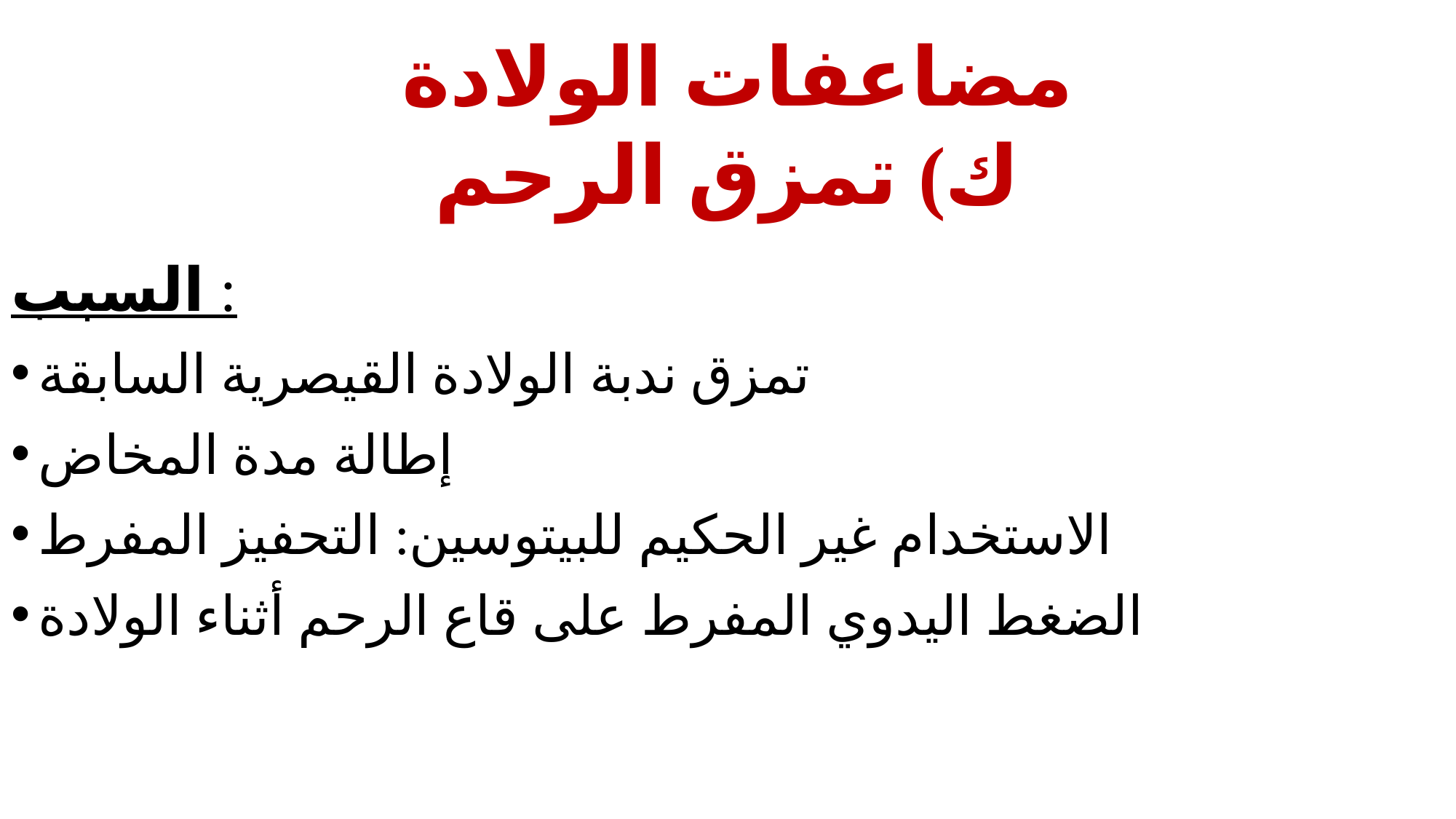

# مضاعفات الولادة ك) تمزق الرحم
السبب :
تمزق ندبة الولادة القيصرية السابقة
إطالة مدة المخاض
الاستخدام غير الحكيم للبيتوسين: التحفيز المفرط
الضغط اليدوي المفرط على قاع الرحم أثناء الولادة